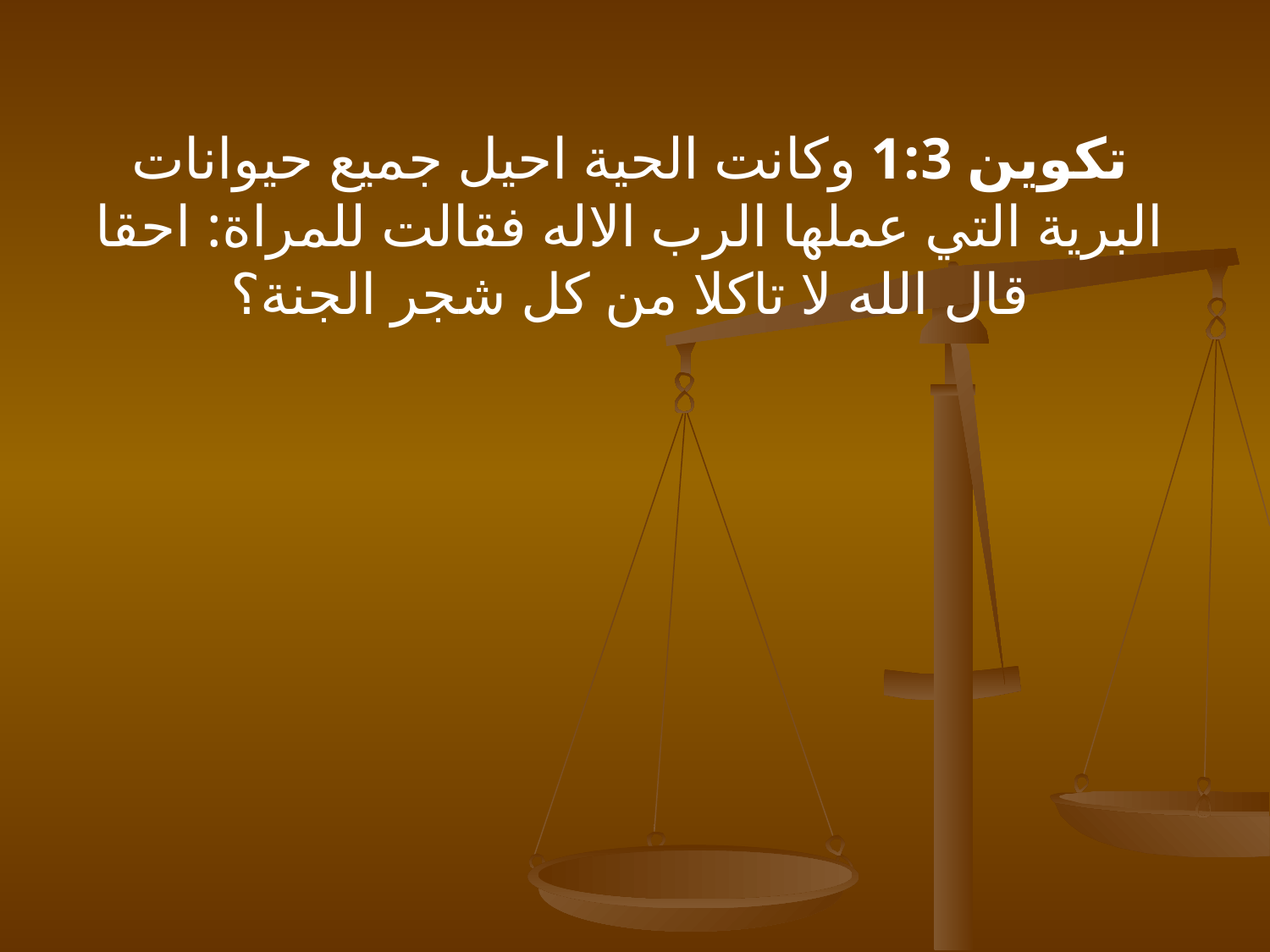

تكوين 1:3 وكانت الحية احيل جميع حيوانات البرية التي عملها الرب الاله فقالت للمراة: احقا قال الله لا تاكلا من كل شجر الجنة؟
#